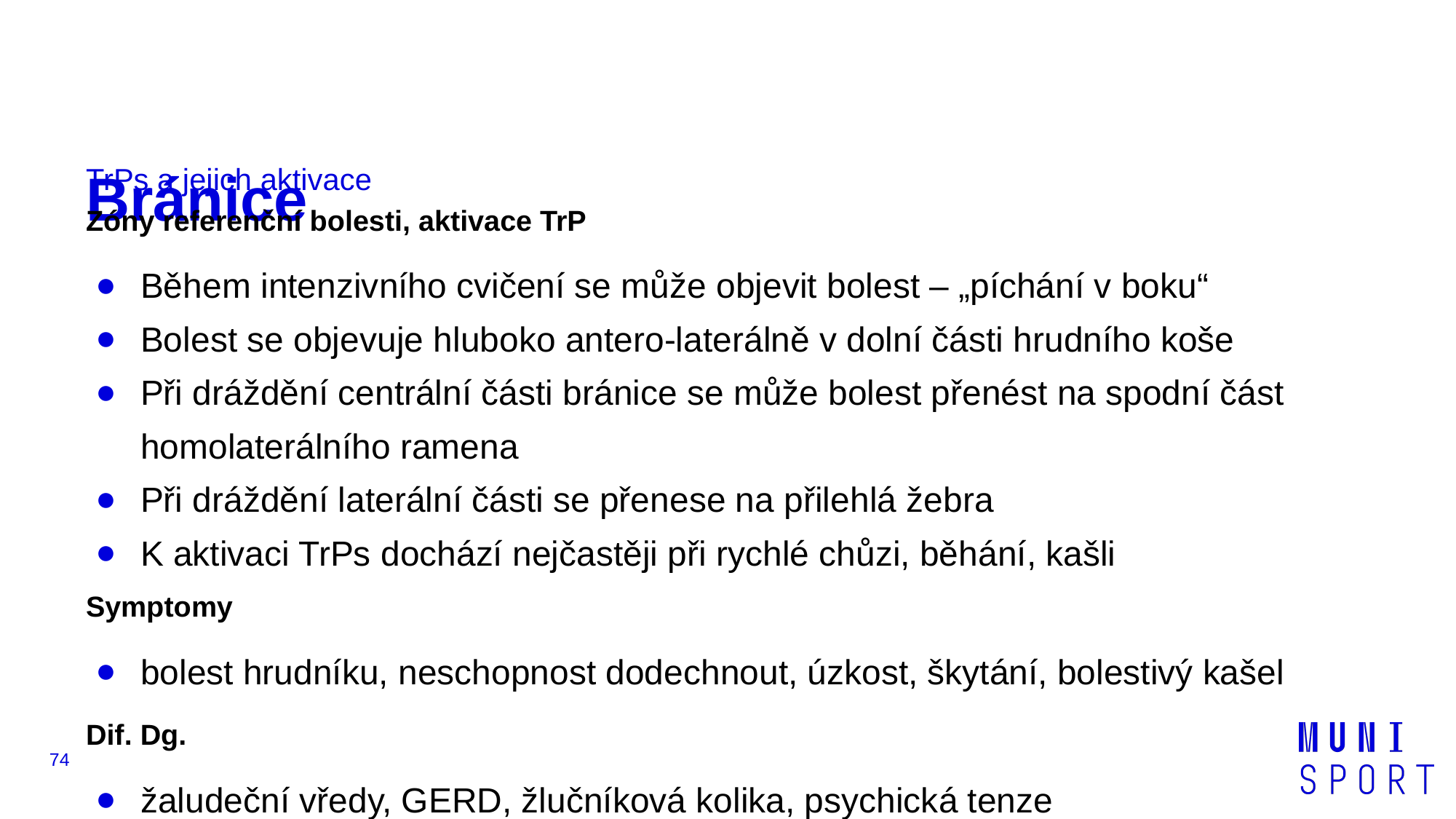

# Bránice
TrPs a jejich aktivace
Zóny referenční bolesti, aktivace TrP
Během intenzivního cvičení se může objevit bolest – „píchání v boku“
Bolest se objevuje hluboko antero-laterálně v dolní části hrudního koše
Při dráždění centrální části bránice se může bolest přenést na spodní část homolaterálního ramena
Při dráždění laterální části se přenese na přilehlá žebra
K aktivaci TrPs dochází nejčastěji při rychlé chůzi, běhání, kašli
Symptomy
bolest hrudníku, neschopnost dodechnout, úzkost, škytání, bolestivý kašel
Dif. Dg.
žaludeční vředy, GERD, žlučníková kolika, psychická tenze

74